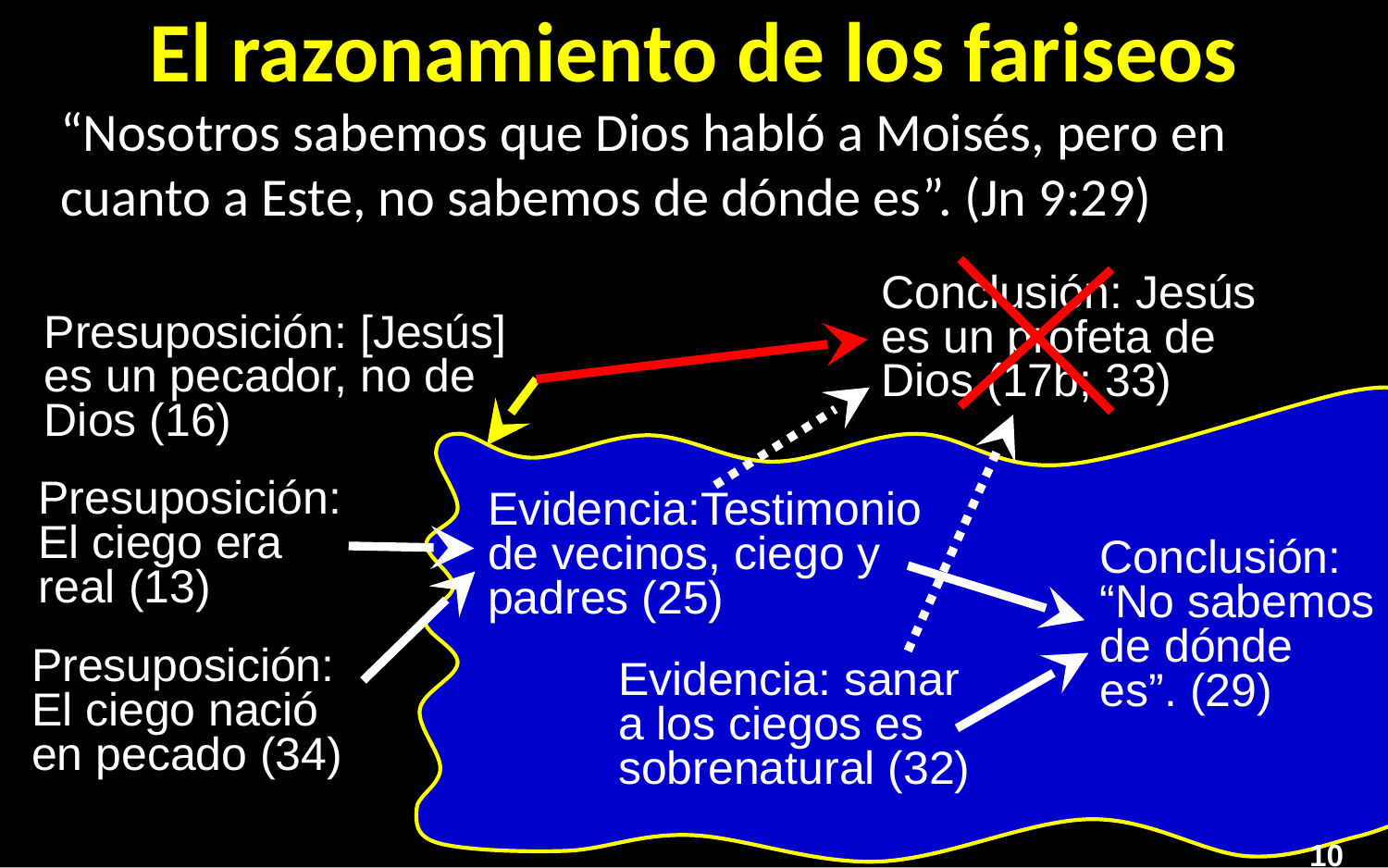

# El razonamiento de los fariseos
“Nosotros sabemos que Dios habló a Moisés, pero en cuanto a Este, no sabemos de dónde es”. (Jn 9:29)
Conclusión: Jesús es un profeta de Dios (17b; 33)
Presuposición: [Jesús] es un pecador, no de Dios (16)

Presuposición: El ciego era real (13)
Evidencia:Testimonio de vecinos, ciego y padres (25)
Conclusión: “No sabemos de dónde es”. (29)
Presuposición: El ciego nació en pecado (34)
Evidencia: sanar a los ciegos es sobrenatural (32)
10